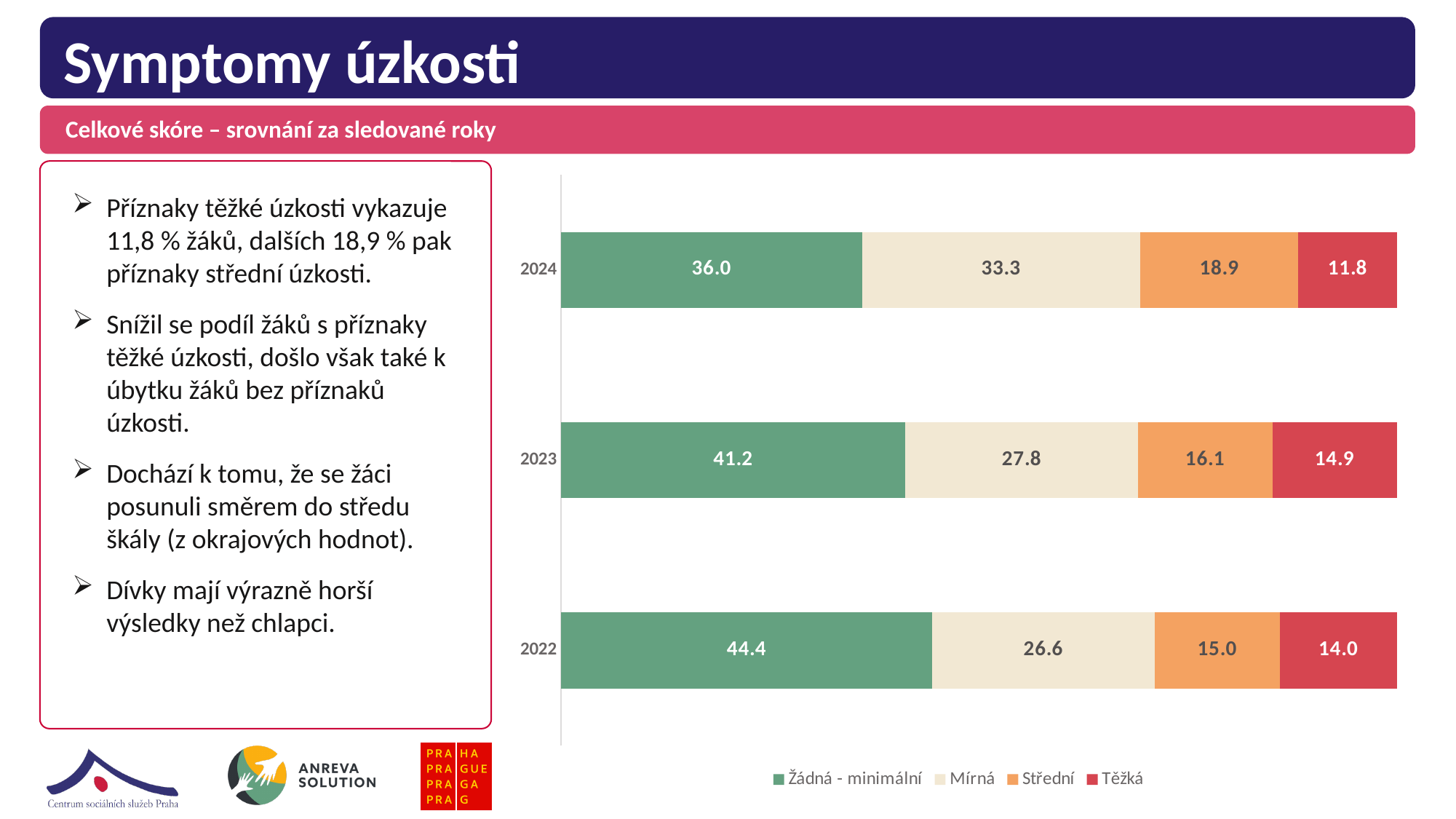

# Symptomy úzkosti
Celkové skóre – srovnání za sledované roky

### Chart

| Category | Žádná - minimální | Mírná | Střední | Těžká |
|---|---|---|---|---|
| 2022 | 44.4 | 26.6 | 15.0 | 14.0 |
| 2023 | 41.2 | 27.8 | 16.1 | 14.9 |
| 2024 | 36.0 | 33.3 | 18.9 | 11.8 |
Příznaky těžké úzkosti vykazuje 11,8 % žáků, dalších 18,9 % pak příznaky střední úzkosti.
Snížil se podíl žáků s příznaky těžké úzkosti, došlo však také k úbytku žáků bez příznaků úzkosti.
Dochází k tomu, že se žáci posunuli směrem do středu škály (z okrajových hodnot).
Dívky mají výrazně horší výsledky než chlapci.